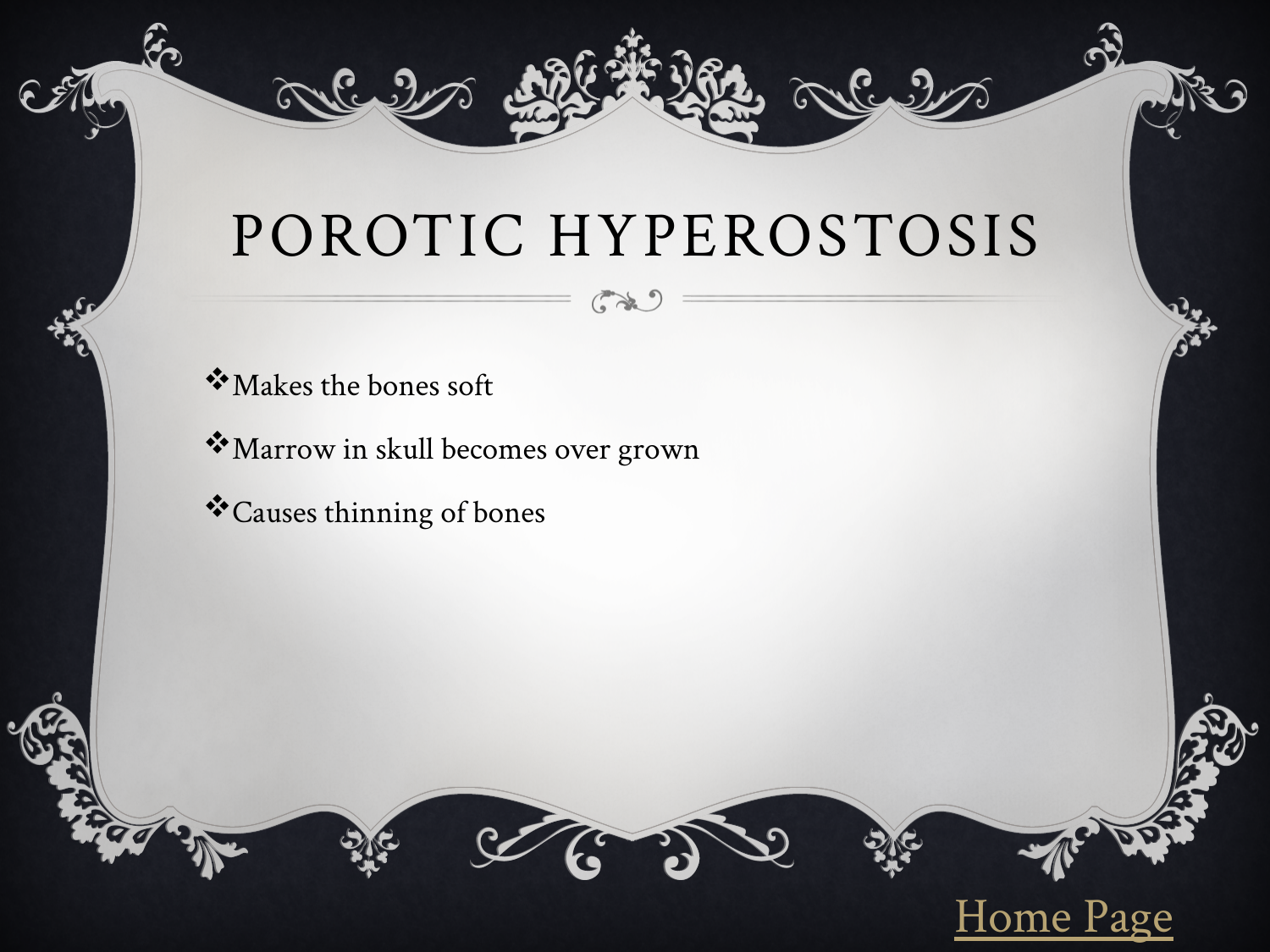

# Porotic hyperostosis
Makes the bones soft
Marrow in skull becomes over grown
Causes thinning of bones
Home Page